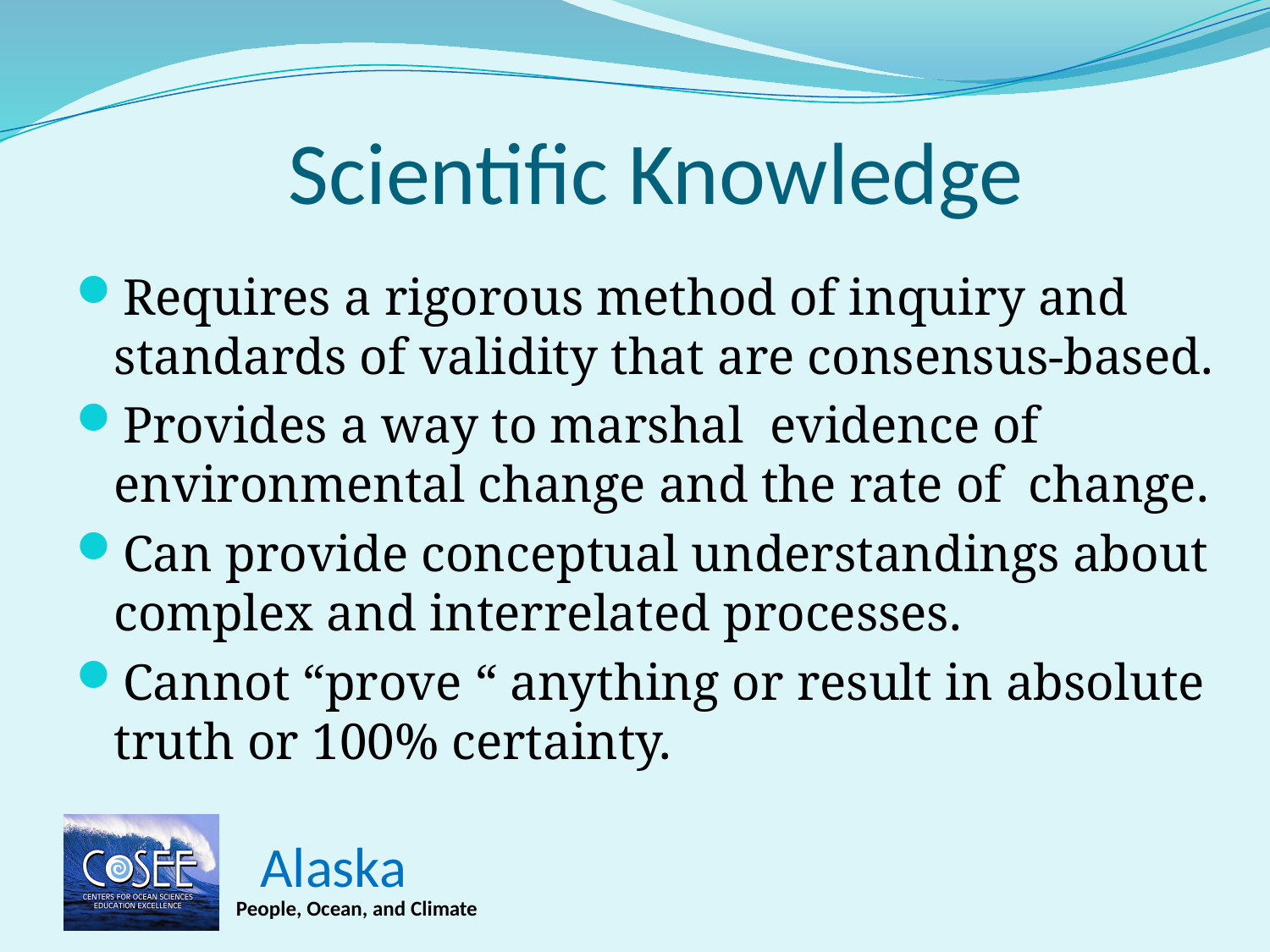

# Scientific Knowledge

Requires a rigorous method of inquiry and standards of validity that are consensus-based.
Provides a way to marshal  evidence of environmental change and the rate of  change.
Can provide conceptual understandings about complex and interrelated processes.
Cannot “prove “ anything or result in absolute truth or 100% certainty.